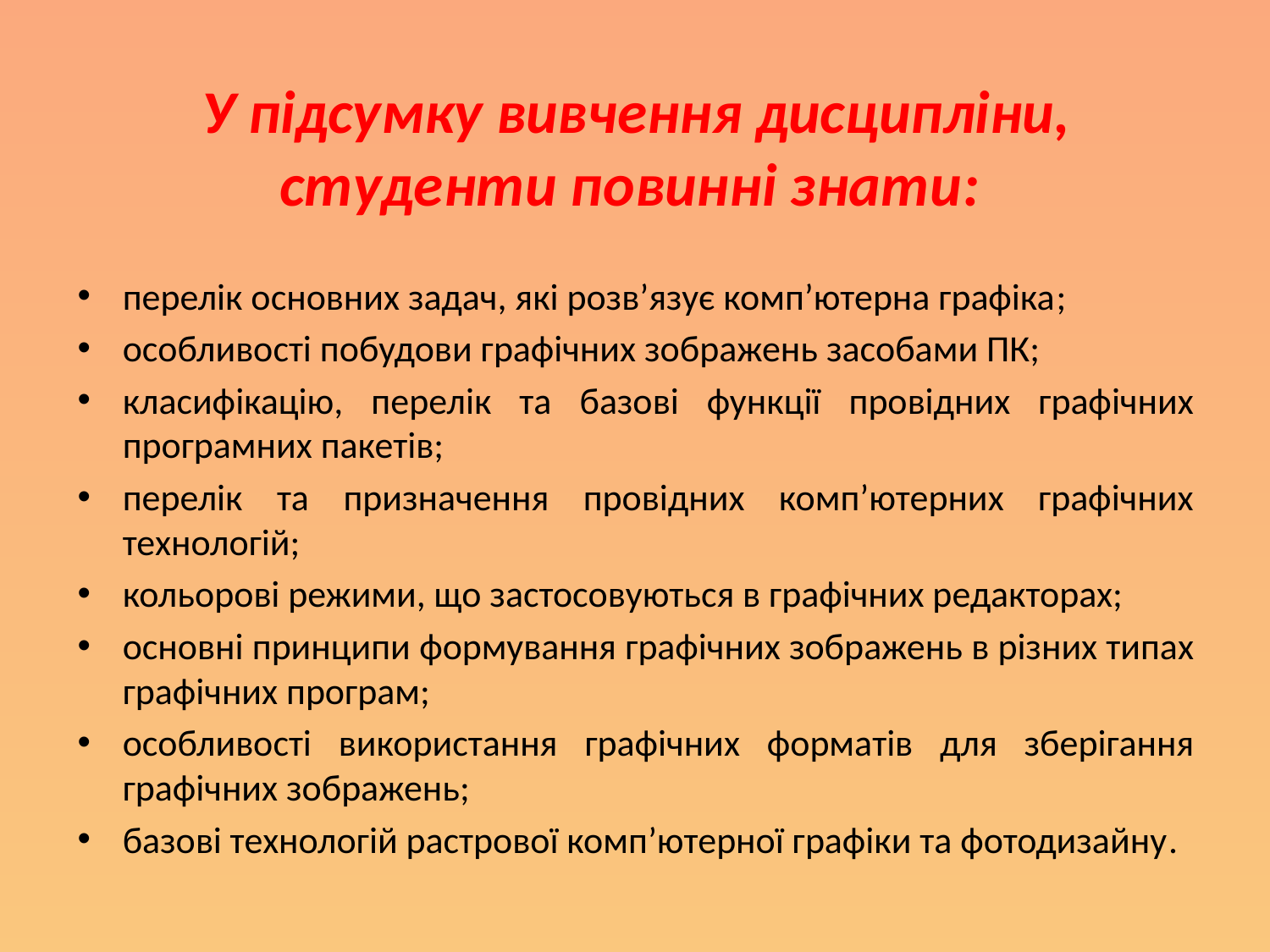

# У підсумку вивчення дисципліни, студенти повинні знати:
перелік основних задач, які розв’язує комп’ютерна графіка;
особливості побудови графічних зображень засобами ПК;
класифікацію, перелік та базові функції провідних графічних програмних пакетів;
перелік та призначення провідних комп’ютерних графічних технологій;
кольорові режими, що застосовуються в графічних редакторах;
основні принципи формування графічних зображень в різних типах графічних програм;
особливості використання графічних форматів для зберігання графічних зображень;
базові технологій растрової комп’ютерної графіки та фотодизайну.